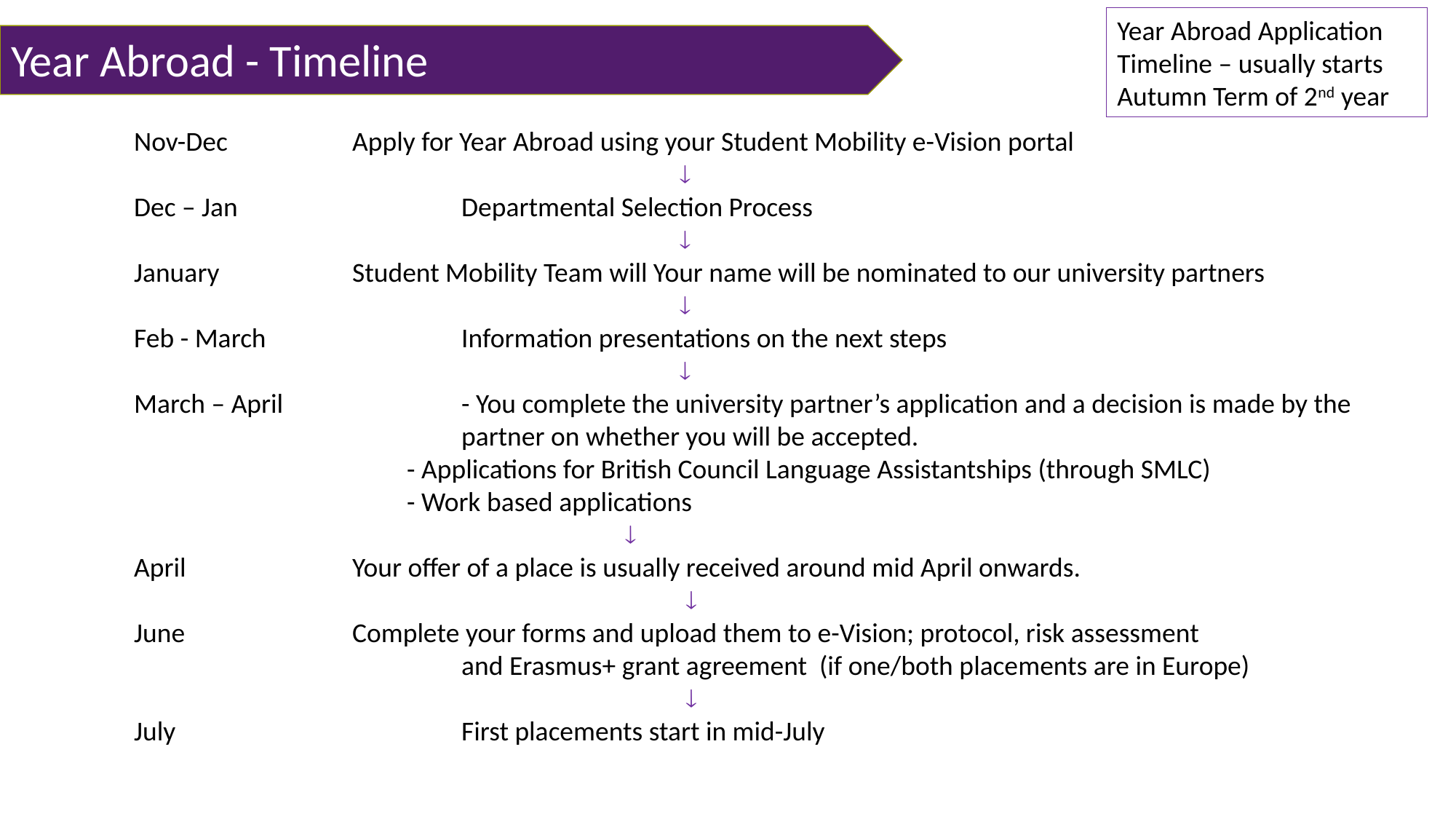

Year Abroad Application Timeline – usually starts Autumn Term of 2nd year
Year Abroad - Timeline
Nov-Dec  		Apply for Year Abroad using your Student Mobility e-Vision portal
					↓
Dec – Jan 		Departmental Selection Process
					↓
January 		Student Mobility Team will Your name will be nominated to our university partners
					↓
Feb - March		Information presentations on the next steps
					↓
March – April		- You complete the university partner’s application and a decision is made by the 			partner on whether you will be accepted.
- Applications for British Council Language Assistantships (through SMLC)
- Work based applications
		↓
April 		Your offer of a place is usually received around mid April onwards.
					 ↓
June 		Complete your forms and upload them to e-Vision; protocol, risk assessment
			and Erasmus+ grant agreement  (if one/both placements are in Europe)
					 ↓
July			First placements start in mid-July